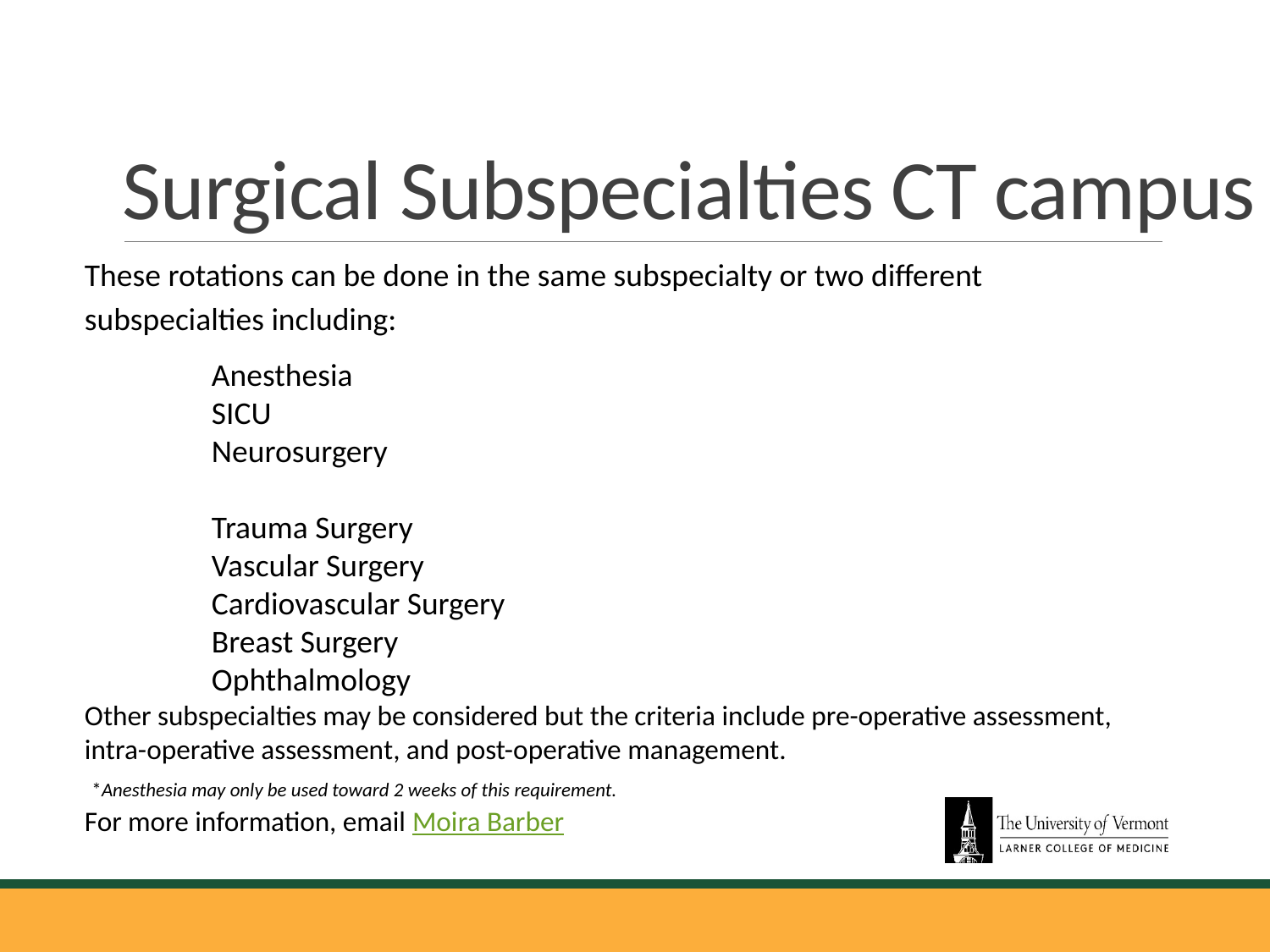

# Surgical Subspecialties CT campus
These rotations can be done in the same subspecialty or two different subspecialties including:
	Anesthesia
	SICU
	Neurosurgery
	Trauma Surgery
	Vascular Surgery
	Cardiovascular Surgery
	Breast Surgery
	Ophthalmology
Other subspecialties may be considered but the criteria include pre-operative assessment, intra-operative assessment, and post-operative management.
 *Anesthesia may only be used toward 2 weeks of this requirement.
For more information, email Moira Barber